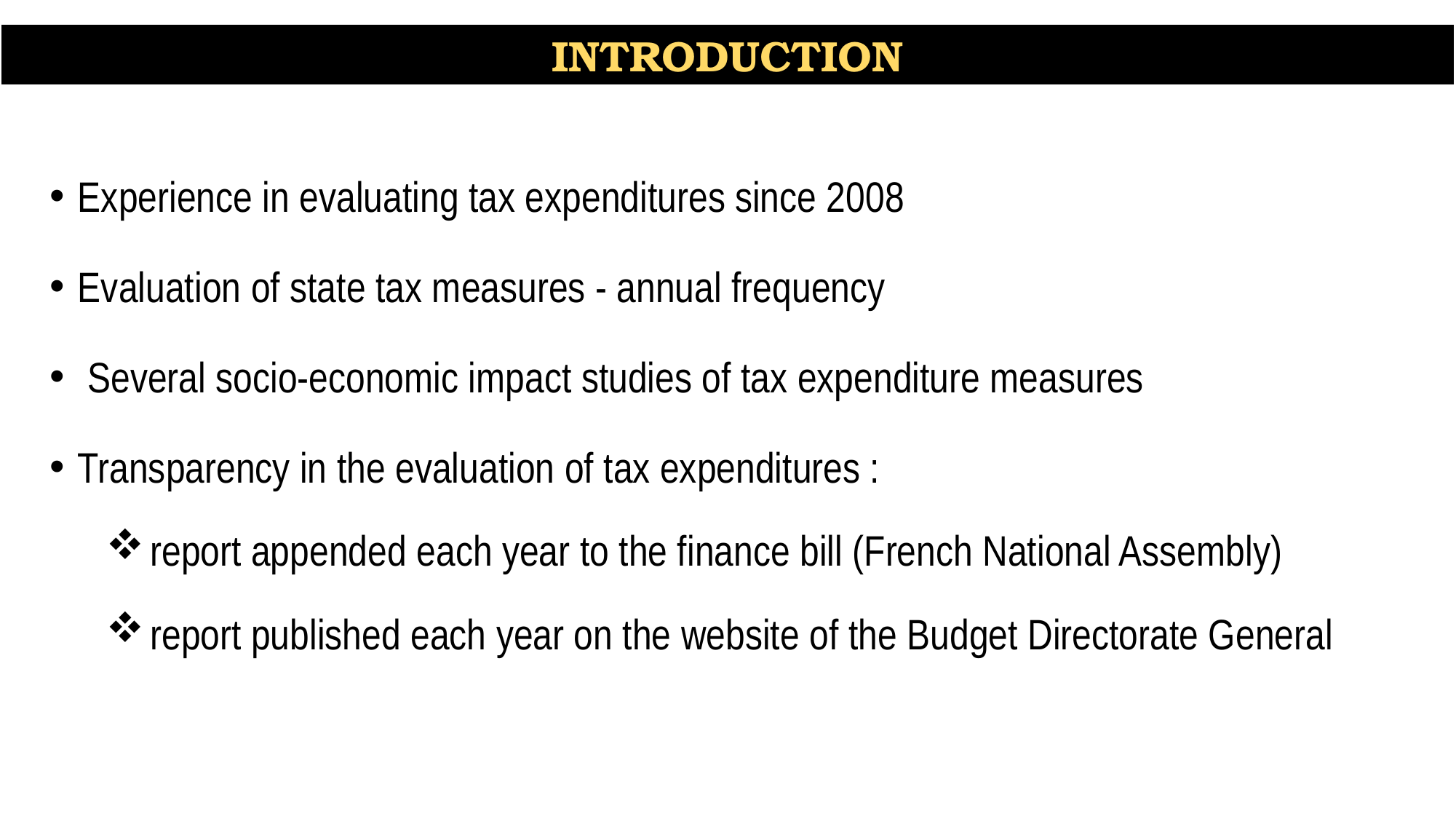

INTRODUCTION
Experience in evaluating tax expenditures since 2008
Evaluation of state tax measures - annual frequency
 Several socio-economic impact studies of tax expenditure measures
Transparency in the evaluation of tax expenditures :
 report appended each year to the finance bill (French National Assembly)
 report published each year on the website of the Budget Directorate General